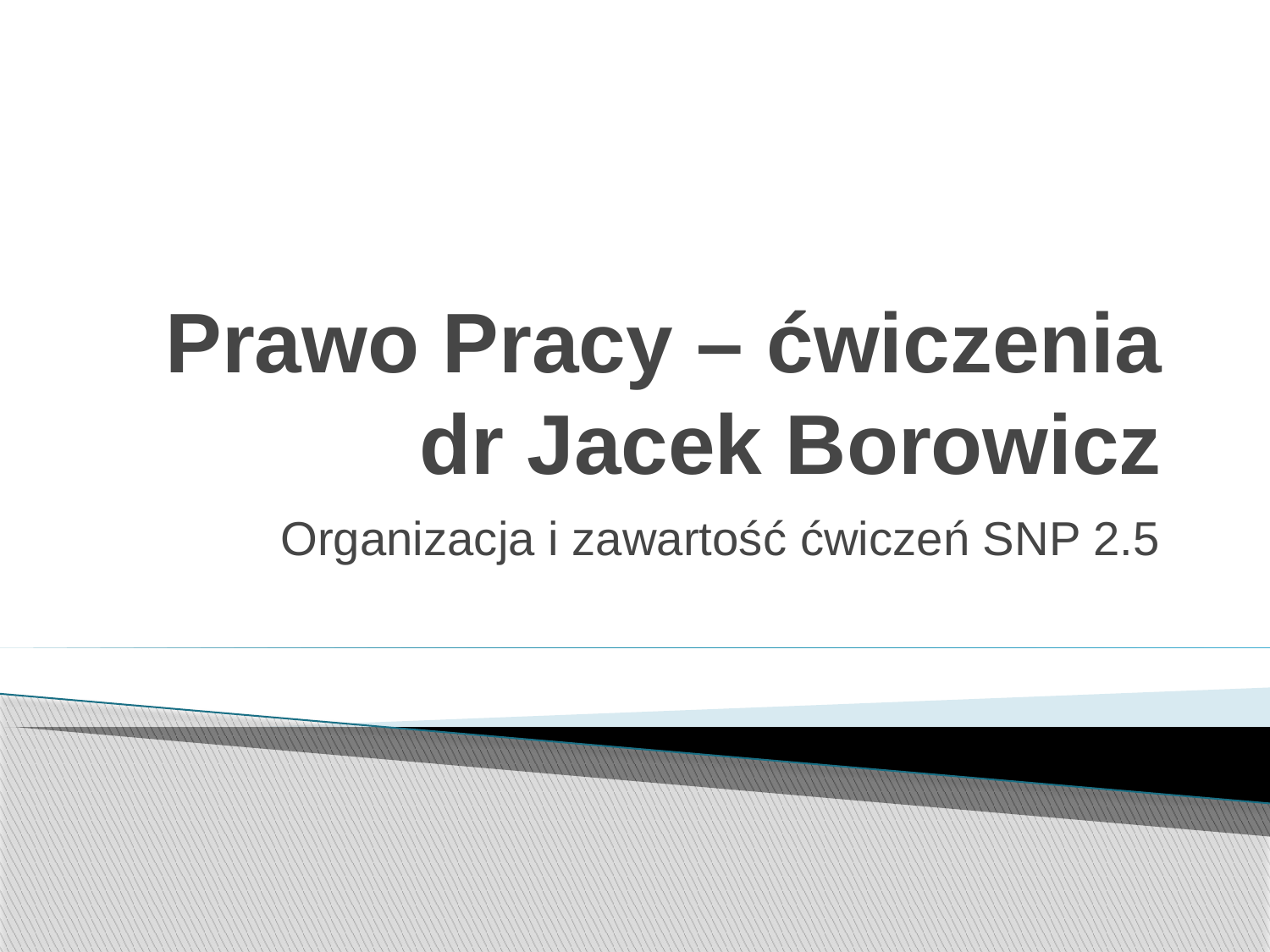

# Prawo Pracy – ćwiczenia dr Jacek Borowicz
Organizacja i zawartość ćwiczeń SNP 2.5